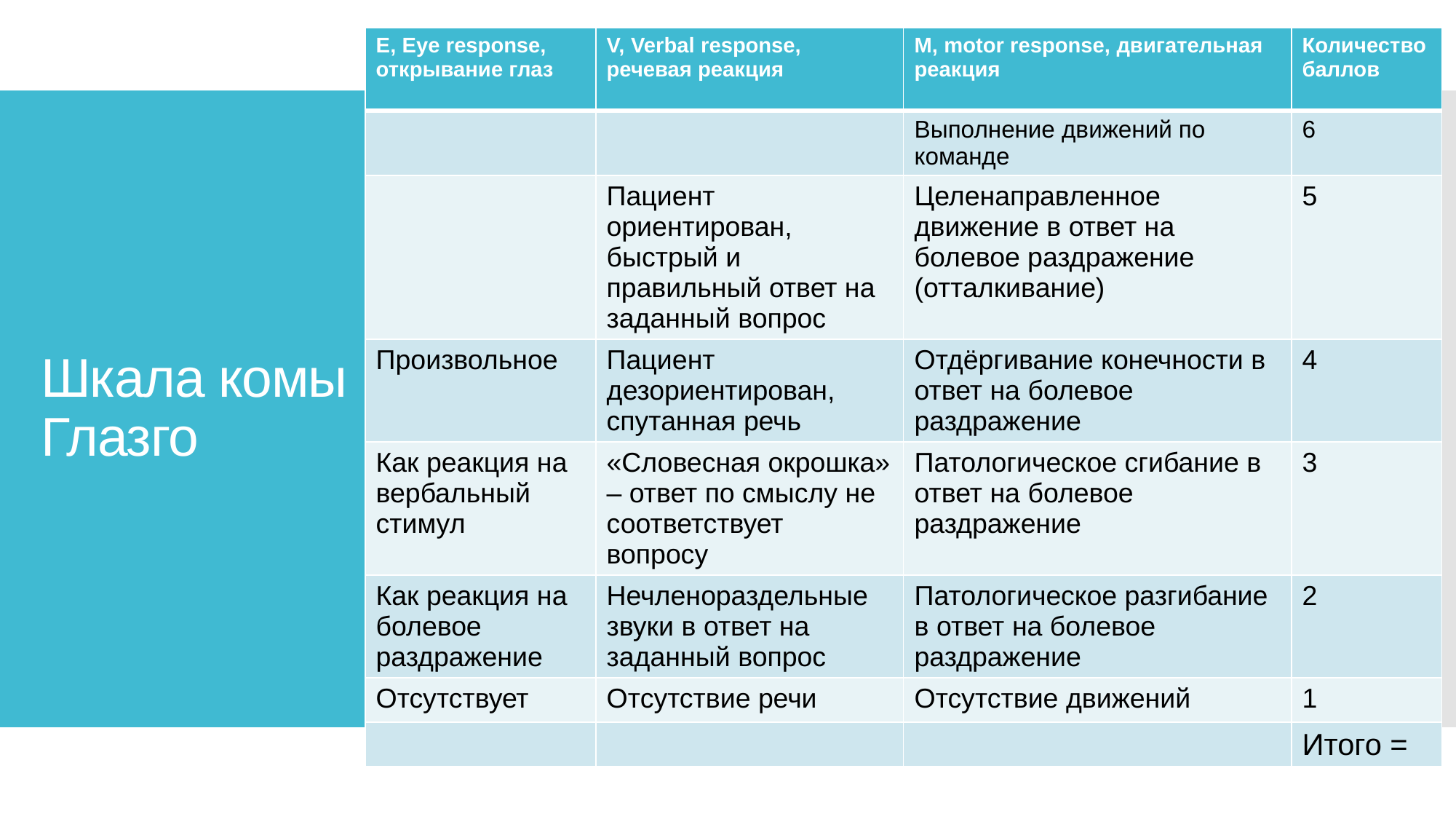

| E, Eye response, открывание глаз | V, Verbal response, речевая реакция | M, motor response, двигательная реакция | Количество баллов |
| --- | --- | --- | --- |
|  |  | Выполнение движений по команде | 6 |
|  | Пациент ориентирован, быстрый и правильный ответ на заданный вопрос | Целенаправленное движение в ответ на болевое раздражение (отталкивание) | 5 |
| Произвольное | Пациент дезориентирован, спутанная речь | Отдёргивание конечности в ответ на болевое раздражение | 4 |
| Как реакция на вербальный стимул | «Словесная окрошка» – ответ по смыслу не соответствует вопросу | Патологическое сгибание в ответ на болевое раздражение | 3 |
| Как реакция на болевое раздражение | Нечленораздельные звуки в ответ на заданный вопрос | Патологическое разгибание в ответ на болевое раздражение | 2 |
| Отсутствует | Отсутствие речи | Отсутствие движений | 1 |
|  |  |  | Итого = |
# Шкала комы Глазго